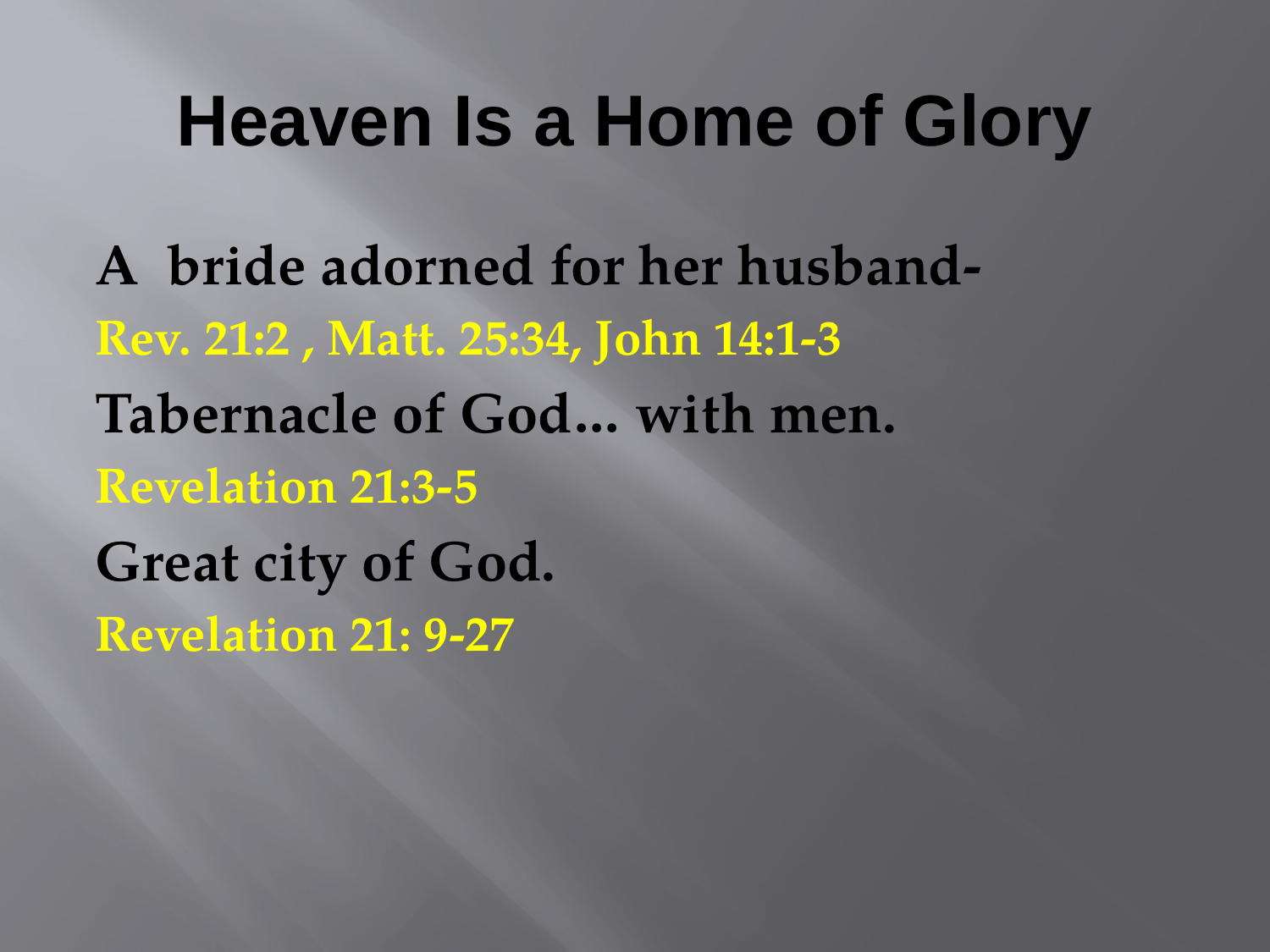

# Heaven Is a Home of Glory
A  bride adorned for her husband-
Rev. 21:2 , Matt. 25:34, John 14:1-3
Tabernacle of God… with men.
Revelation 21:3-5
Great city of God.
Revelation 21: 9-27